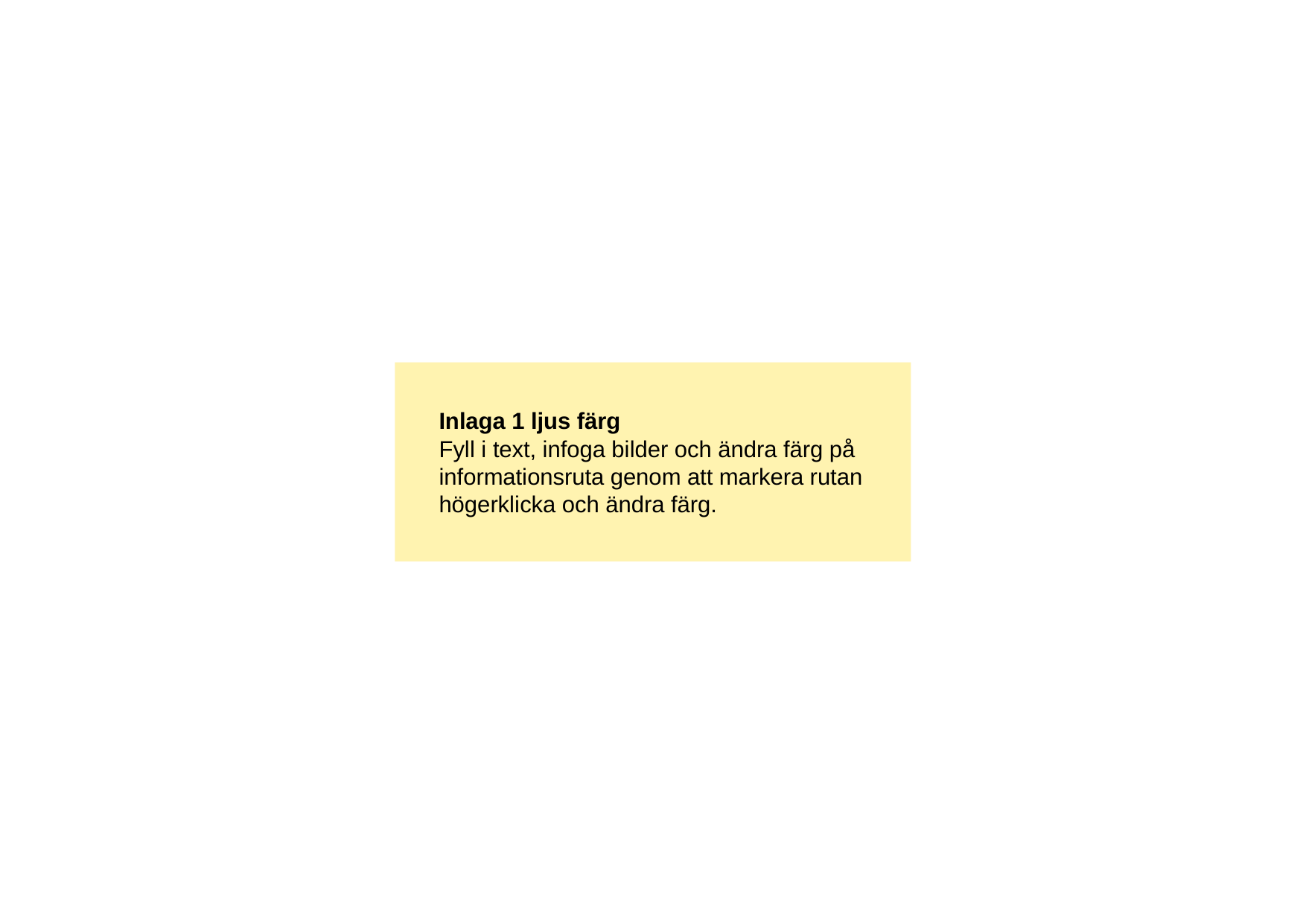

#

Inlaga 1 ljus färg
Fyll i text, infoga bilder och ändra färg på informationsruta genom att markera rutan högerklicka och ändra färg.